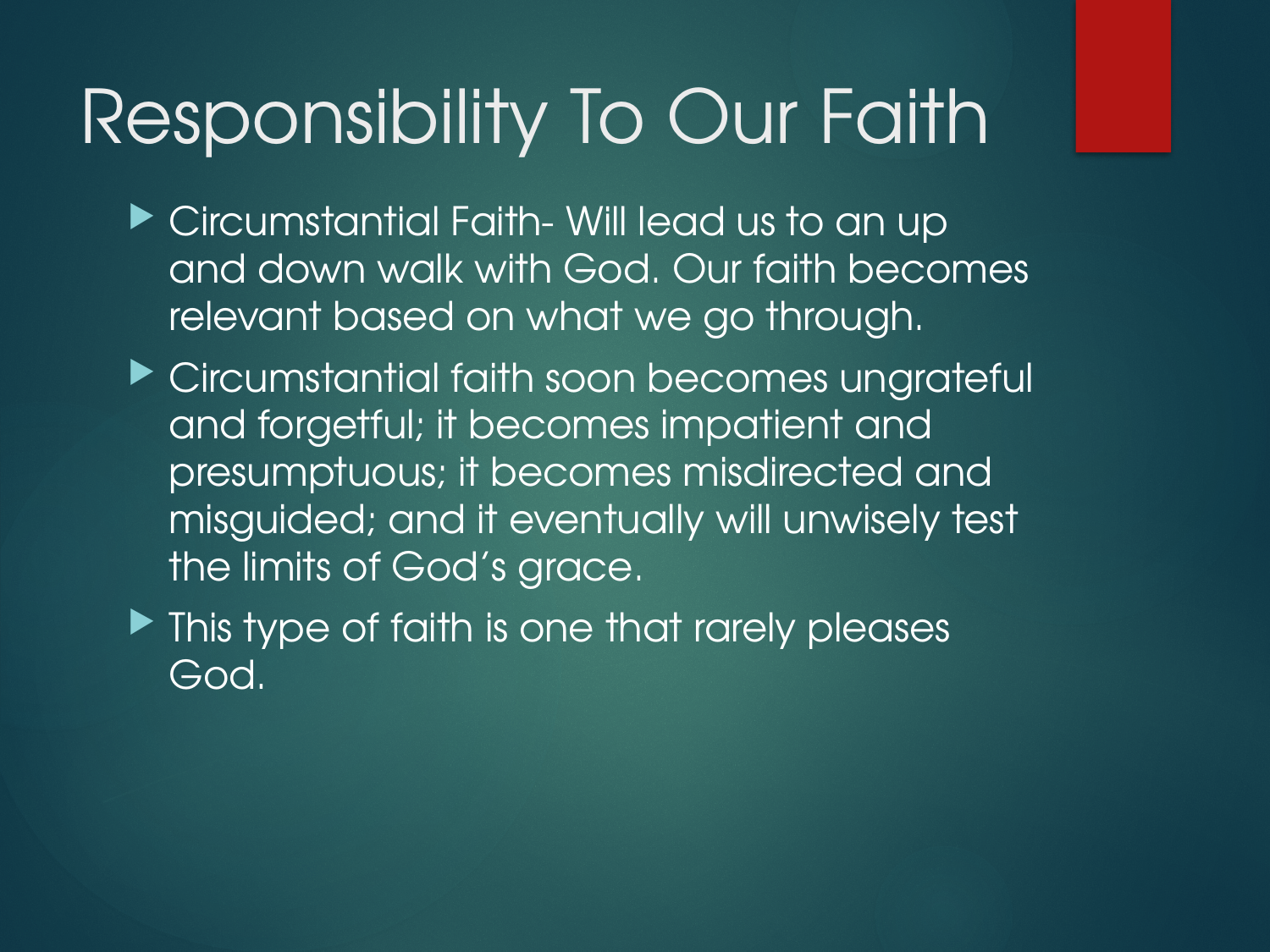

# Responsibility To Our Faith
Circumstantial Faith- Will lead us to an up and down walk with God. Our faith becomes relevant based on what we go through.
Circumstantial faith soon becomes ungrateful and forgetful; it becomes impatient and presumptuous; it becomes misdirected and misguided; and it eventually will unwisely test the limits of God’s grace.
This type of faith is one that rarely pleases God.